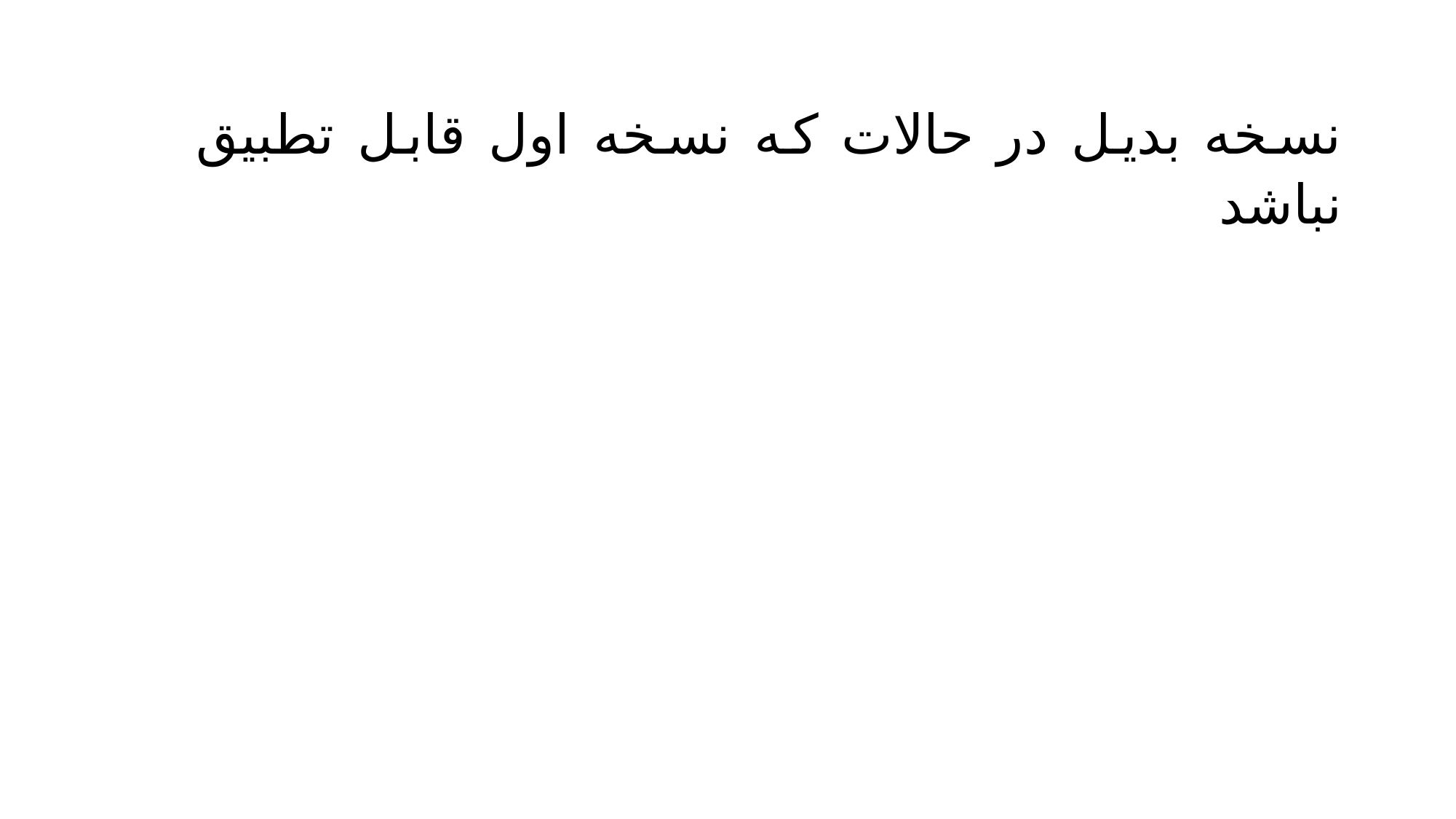

نسخه بدیل در حالات که نسخه اول قابل تطبیق نباشد